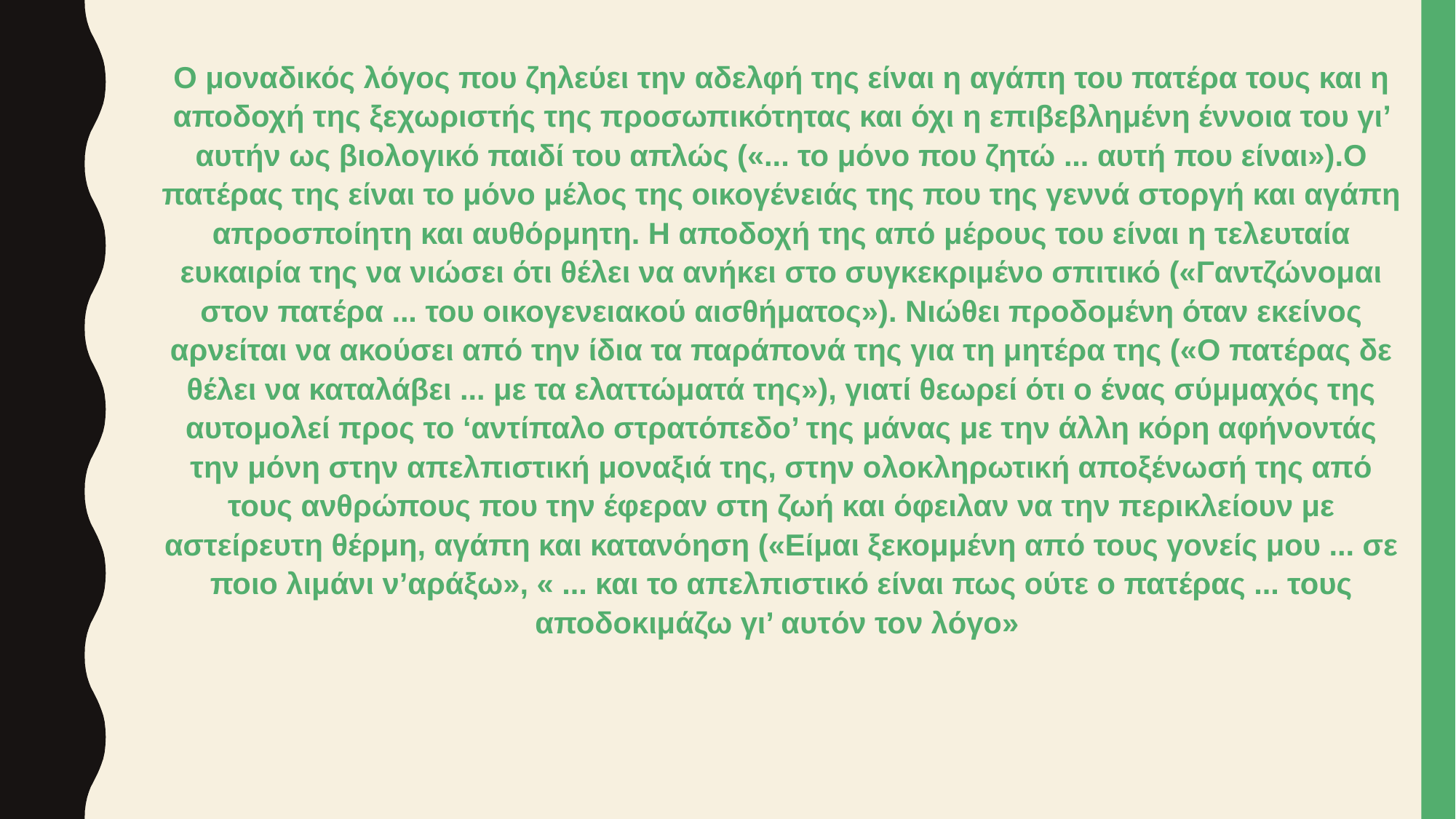

Ο μοναδικός λόγος που ζηλεύει την αδελφή της είναι η αγάπη του πατέρα τους και η αποδοχή της ξεχωριστής της προσωπικότητας και όχι η επιβεβλημένη έννοια του γι’ αυτήν ως βιολογικό παιδί του απλώς («... το μόνο που ζητώ ... αυτή που είναι»).Ο πατέρας της είναι το μόνο μέλος της οικογένειάς της που της γεννά στοργή και αγάπη απροσποίητη και αυθόρμητη. Η αποδοχή της από μέρους του είναι η τελευταία ευκαιρία της να νιώσει ότι θέλει να ανήκει στο συγκεκριμένο σπιτικό («Γαντζώνομαι στον πατέρα ... του οικογενειακού αισθήματος»). Νιώθει προδομένη όταν εκείνος αρνείται να ακούσει από την ίδια τα παράπονά της για τη μητέρα της («Ο πατέρας δε θέλει να καταλάβει ... με τα ελαττώματά της»), γιατί θεωρεί ότι ο ένας σύμμαχός της αυτομολεί προς το ‘αντίπαλο στρατόπεδο’ της μάνας με την άλλη κόρη αφήνοντάς την μόνη στην απελπιστική μοναξιά της, στην ολοκληρωτική αποξένωσή της από τους ανθρώπους που την έφεραν στη ζωή και όφειλαν να την περικλείουν με αστείρευτη θέρμη, αγάπη και κατανόηση («Είμαι ξεκομμένη από τους γονείς μου ... σε ποιο λιμάνι ν’αράξω», « ... και το απελπιστικό είναι πως ούτε ο πατέρας ... τους αποδοκιμάζω γι’ αυτόν τον λόγο»